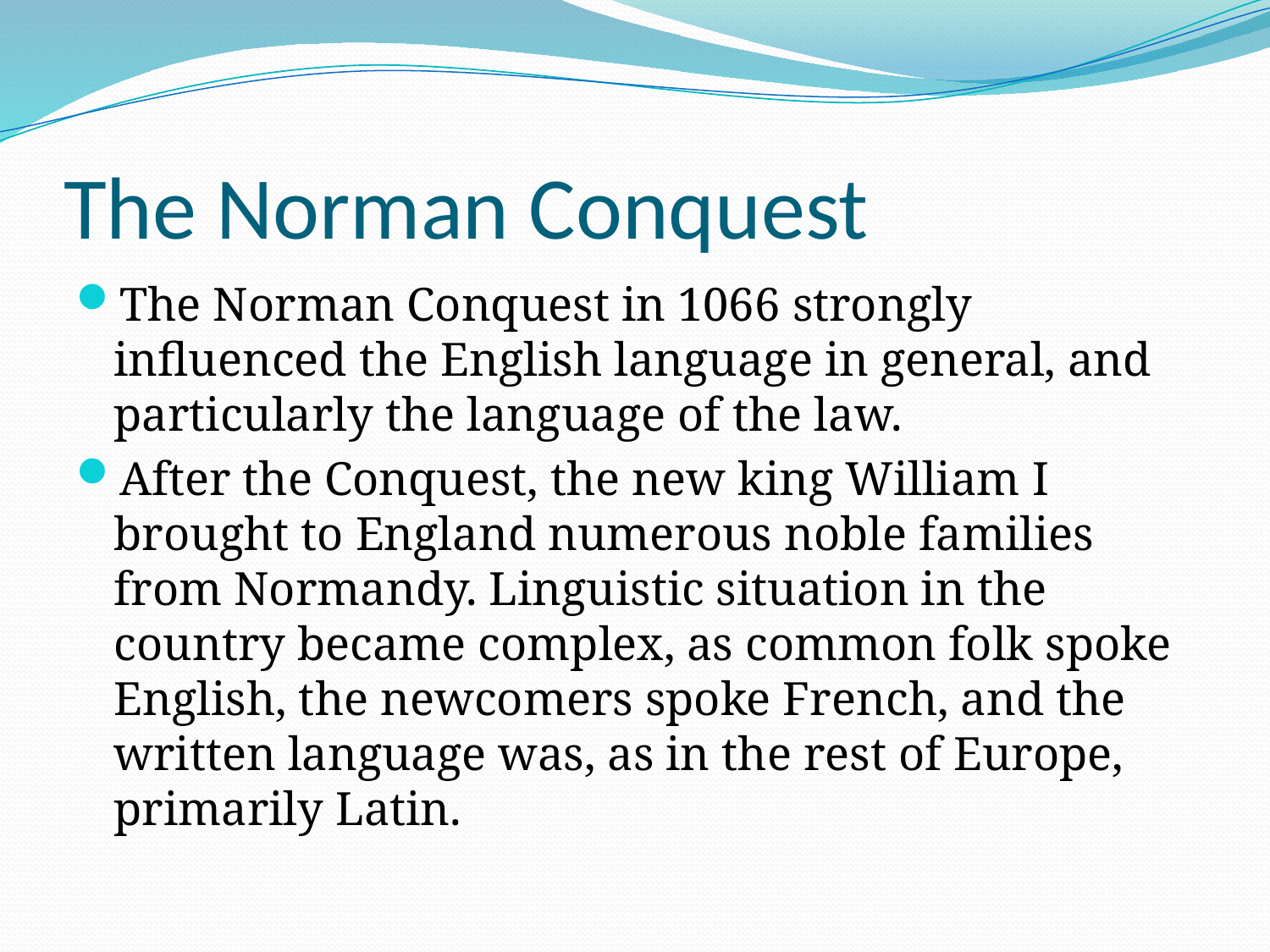

# The Norman Conquest
The Norman Conquest in 1066 strongly influenced the English language in general, and particularly the language of the law.
After the Conquest, the new king William I brought to England numerous noble families from Normandy. Linguistic situation in the country became complex, as common folk spoke English, the newcomers spoke French, and the written language was, as in the rest of Europe, primarily Latin.